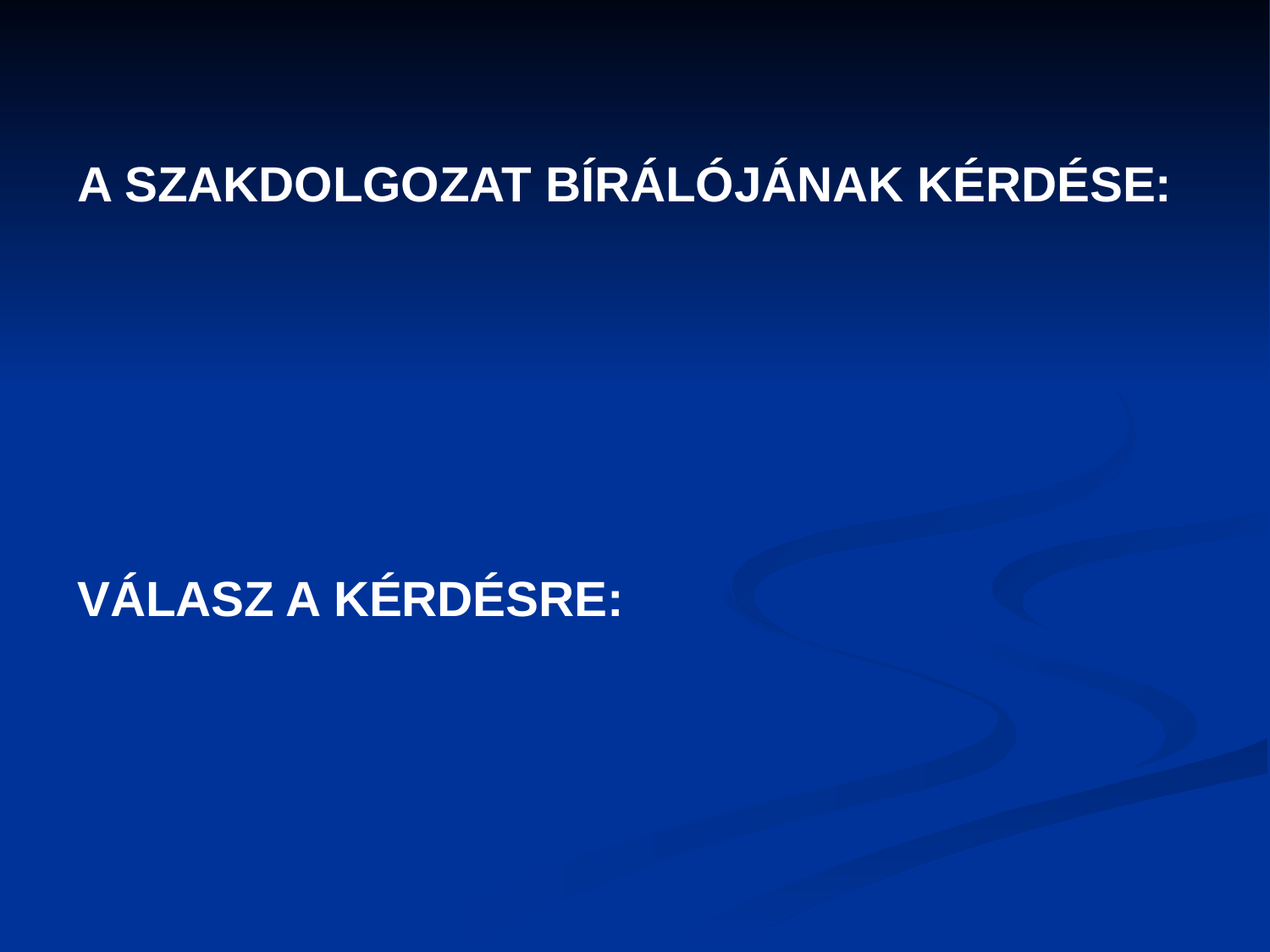

A SZAKDOLGOZAT BÍRÁLÓJÁNAK KÉRDÉSE:

VÁLASZ A KÉRDÉSRE: